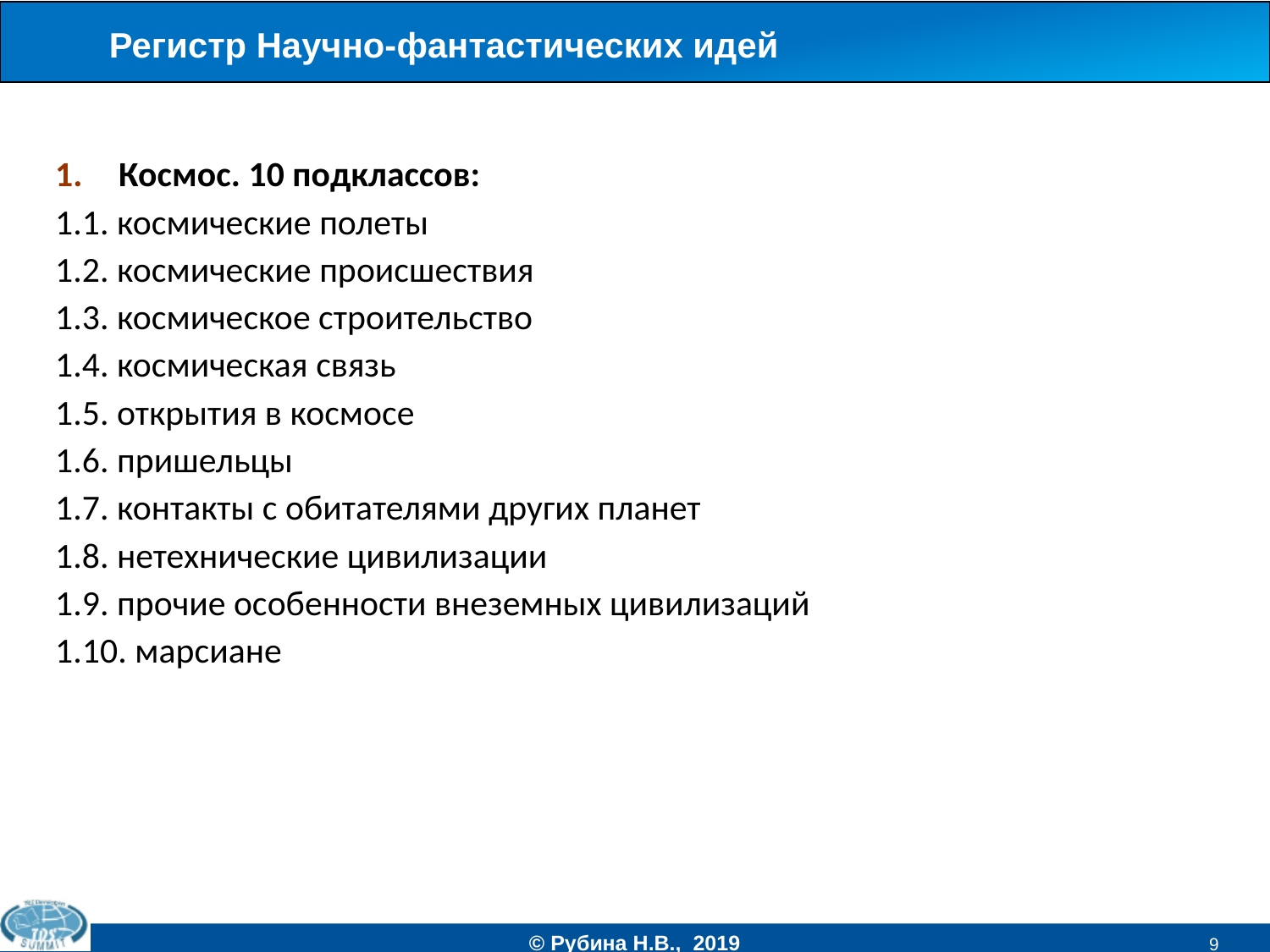

Регистр Научно-фантастических идей
Космос. 10 подклассов:
1.1. космические полеты
1.2. космические происшествия
1.3. космическое строительство
1.4. космическая связь
1.5. открытия в космосе
1.6. пришельцы
1.7. контакты с обитателями других планет
1.8. нетехнические цивилизации
1.9. прочие особенности внеземных цивилизаций
1.10. марсиане